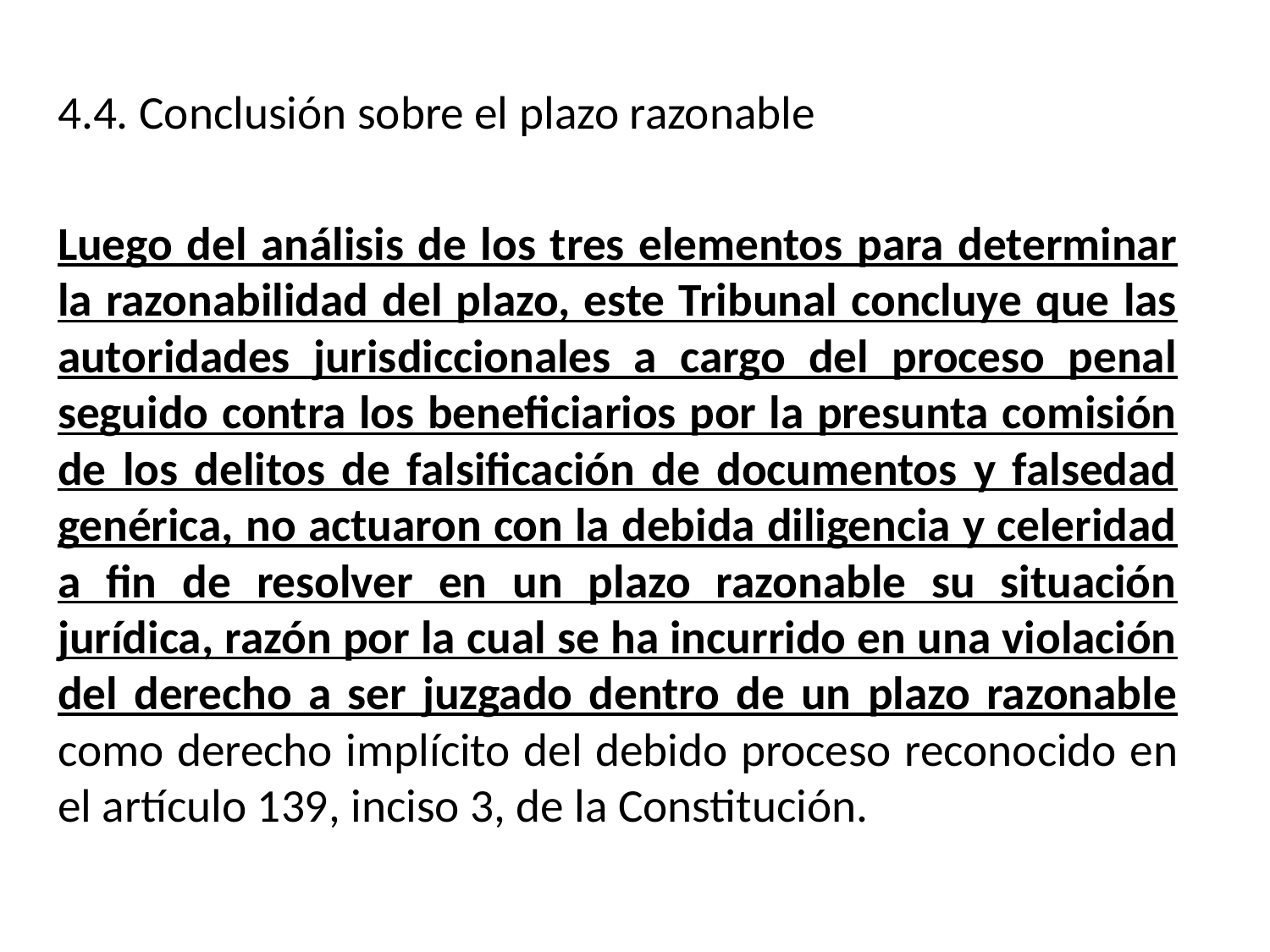

4.4. Conclusión sobre el plazo razonable

Luego del análisis de los tres elementos para determinar la razonabilidad del plazo, este Tribunal concluye que las autoridades jurisdiccionales a cargo del proceso penal seguido contra los beneficiarios por la presunta comisión de los delitos de falsificación de documentos y falsedad genérica, no actuaron con la debida diligencia y celeridad a fin de resolver en un plazo razonable su situación jurídica, razón por la cual se ha incurrido en una violación del derecho a ser juzgado dentro de un plazo razonable como derecho implícito del debido proceso reconocido en el artículo 139, inciso 3, de la Constitución.